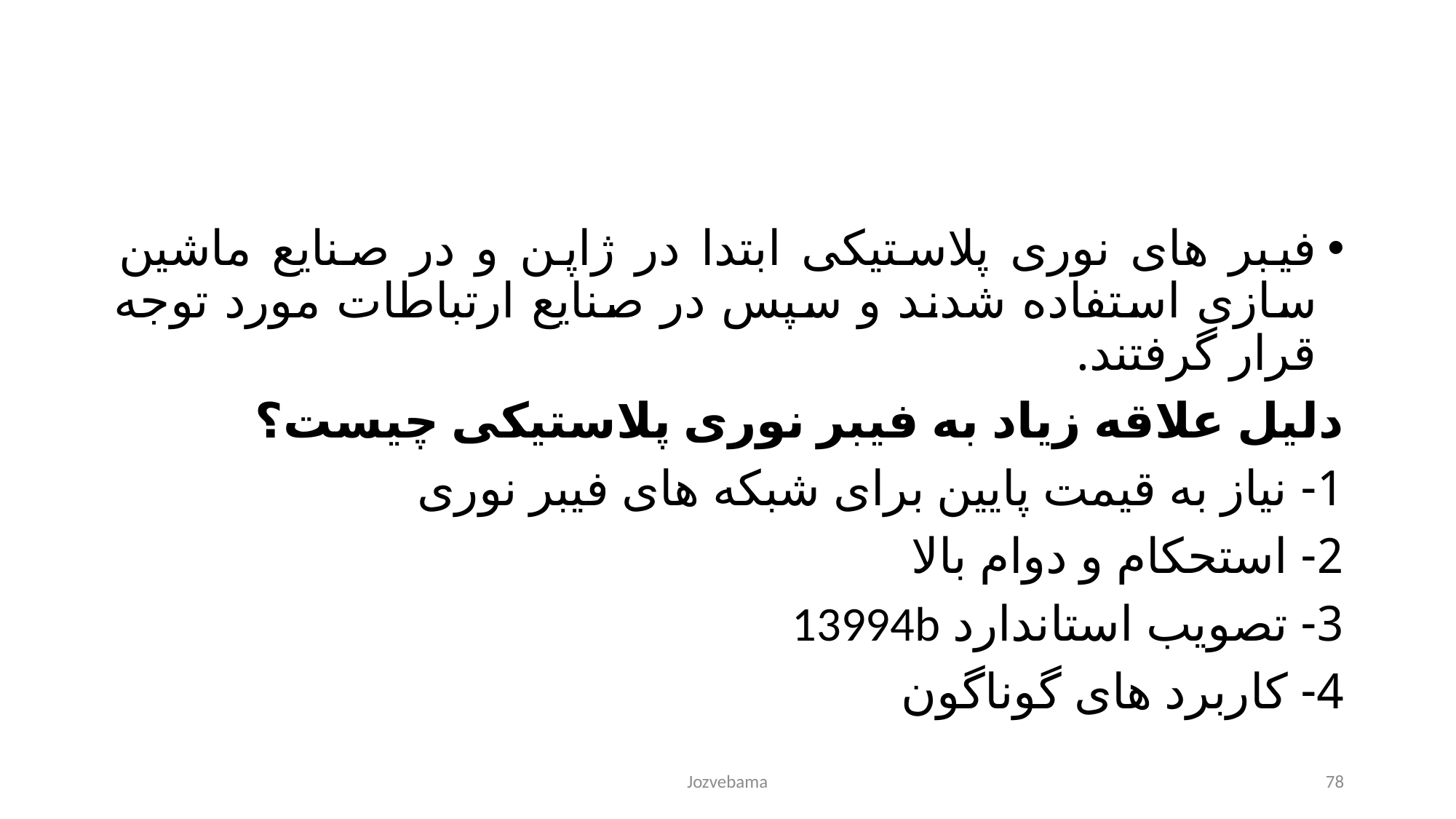

فیبر های نوری پلاستیکی ابتدا در ژاپن و در صنایع ماشین سازی استفاده شدند و سپس در صنایع ارتباطات مورد توجه قرار گرفتند.
دلیل علاقه زیاد به فیبر نوری پلاستیکی چیست؟
1- نیاز به قیمت پایین برای شبکه های فیبر نوری
2- استحکام و دوام بالا
3- تصویب استاندارد 13994b
4- کاربرد های گوناگون
Jozvebama
78